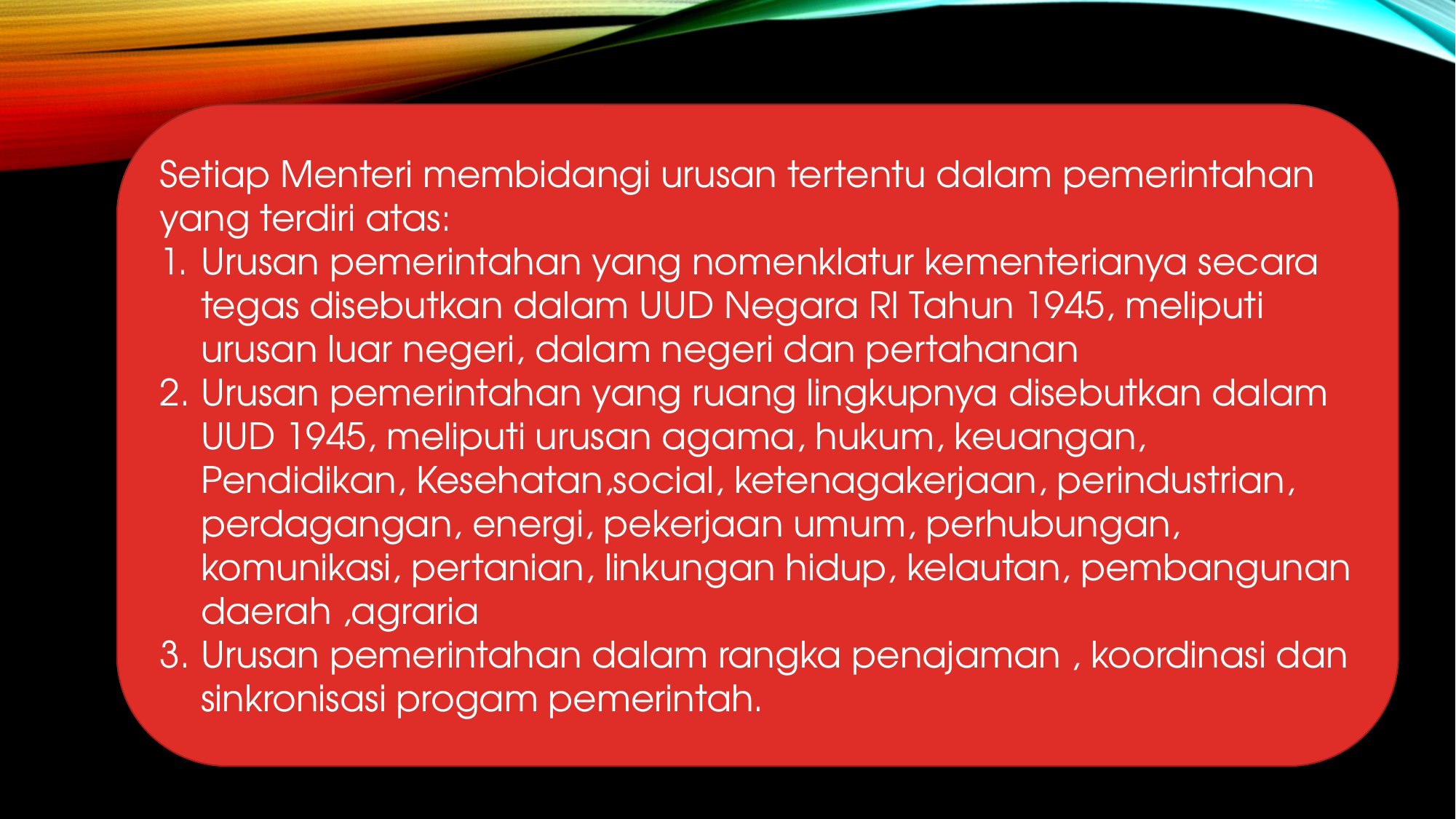

Setiap Menteri membidangi urusan tertentu dalam pemerintahan yang terdiri atas:
Urusan pemerintahan yang nomenklatur kementerianya secara tegas disebutkan dalam UUD Negara RI Tahun 1945, meliputi urusan luar negeri, dalam negeri dan pertahanan
Urusan pemerintahan yang ruang lingkupnya disebutkan dalam UUD 1945, meliputi urusan agama, hukum, keuangan, Pendidikan, Kesehatan,social, ketenagakerjaan, perindustrian, perdagangan, energi, pekerjaan umum, perhubungan, komunikasi, pertanian, linkungan hidup, kelautan, pembangunan daerah ,agraria
Urusan pemerintahan dalam rangka penajaman , koordinasi dan sinkronisasi progam pemerintah.